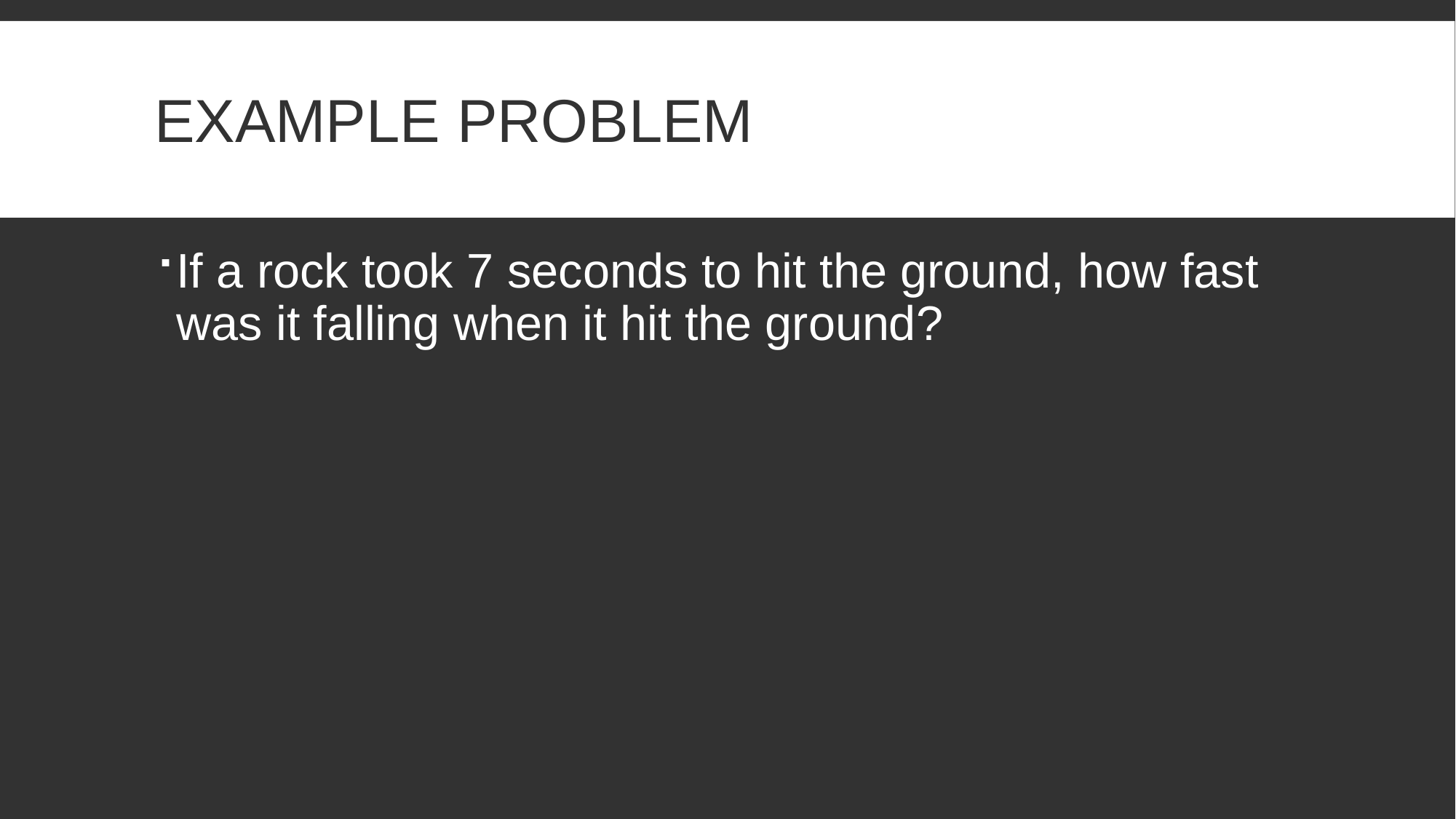

# Example problem
If a rock took 7 seconds to hit the ground, how fast was it falling when it hit the ground?